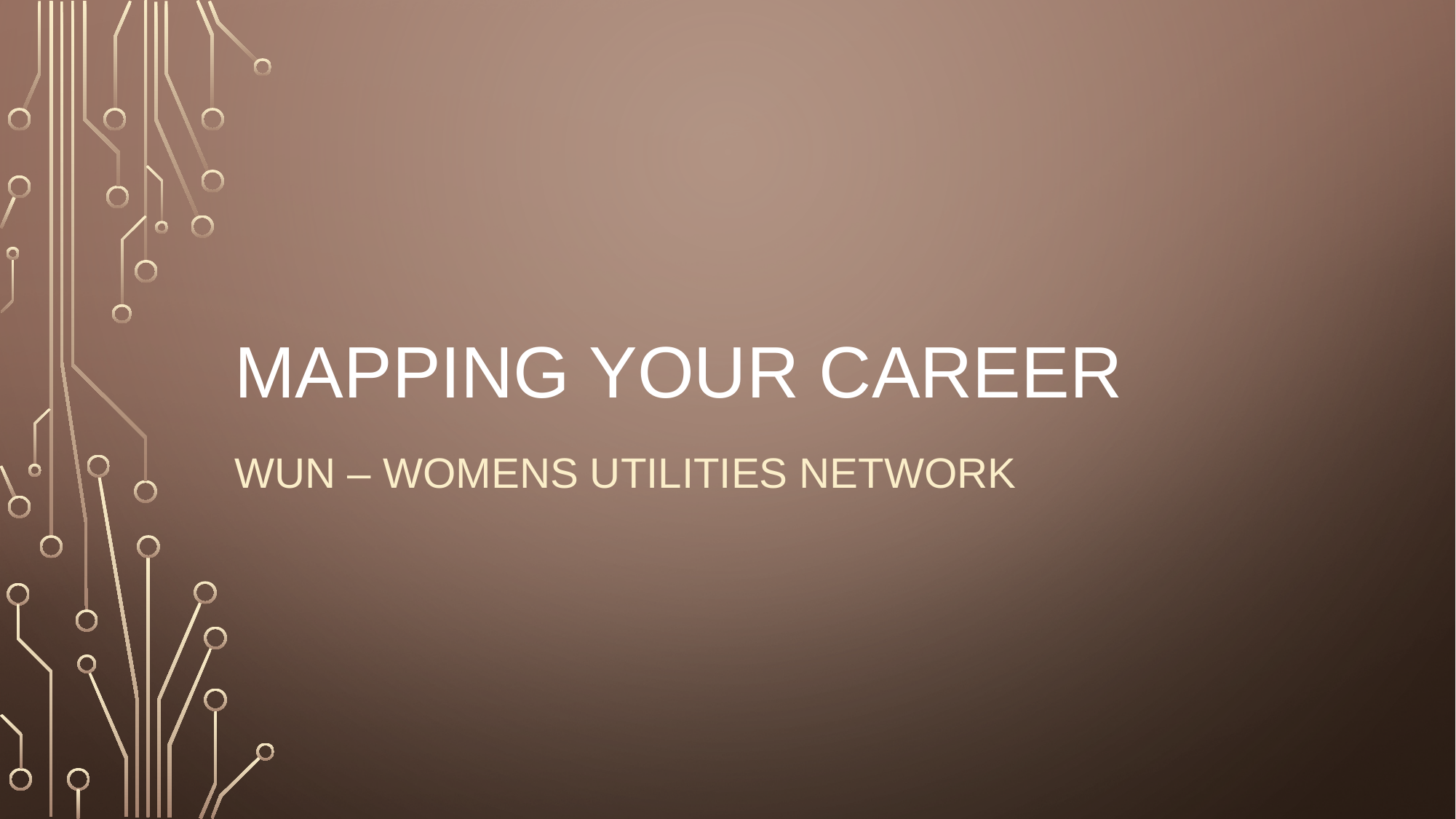

# Mapping Your Career
WUN – Womens Utilities network